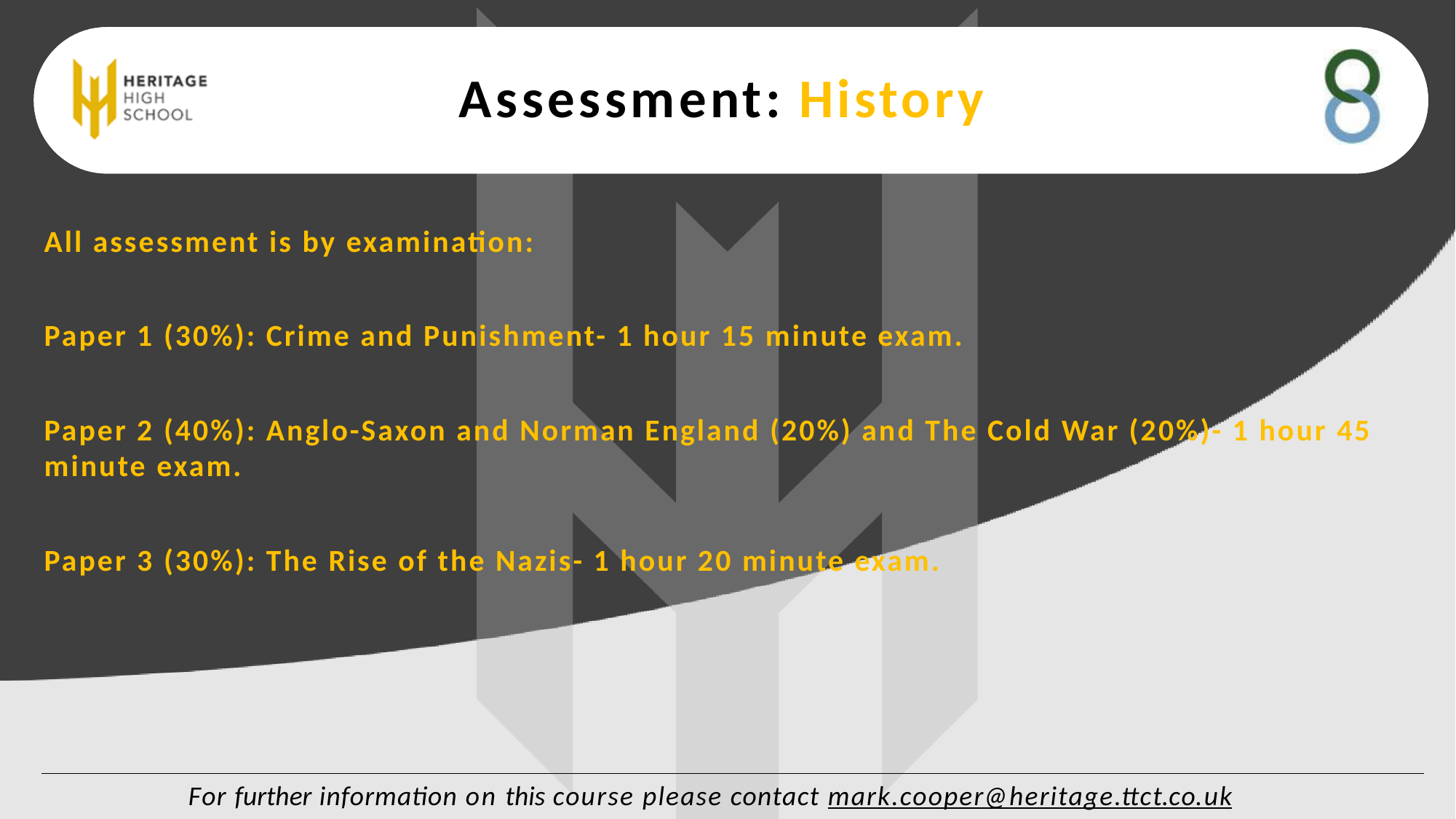

# Assessment: History
All assessment is by examination:

Paper 1 (30%): Crime and Punishment- 1 hour 15 minute exam.

Paper 2 (40%): Anglo-Saxon and Norman England (20%) and The Cold War (20%)- 1 hour 45 minute exam.

Paper 3 (30%): The Rise of the Nazis- 1 hour 20 minute exam.

For further information on this course please contact mark.cooper@heritage.ttct.co.uk